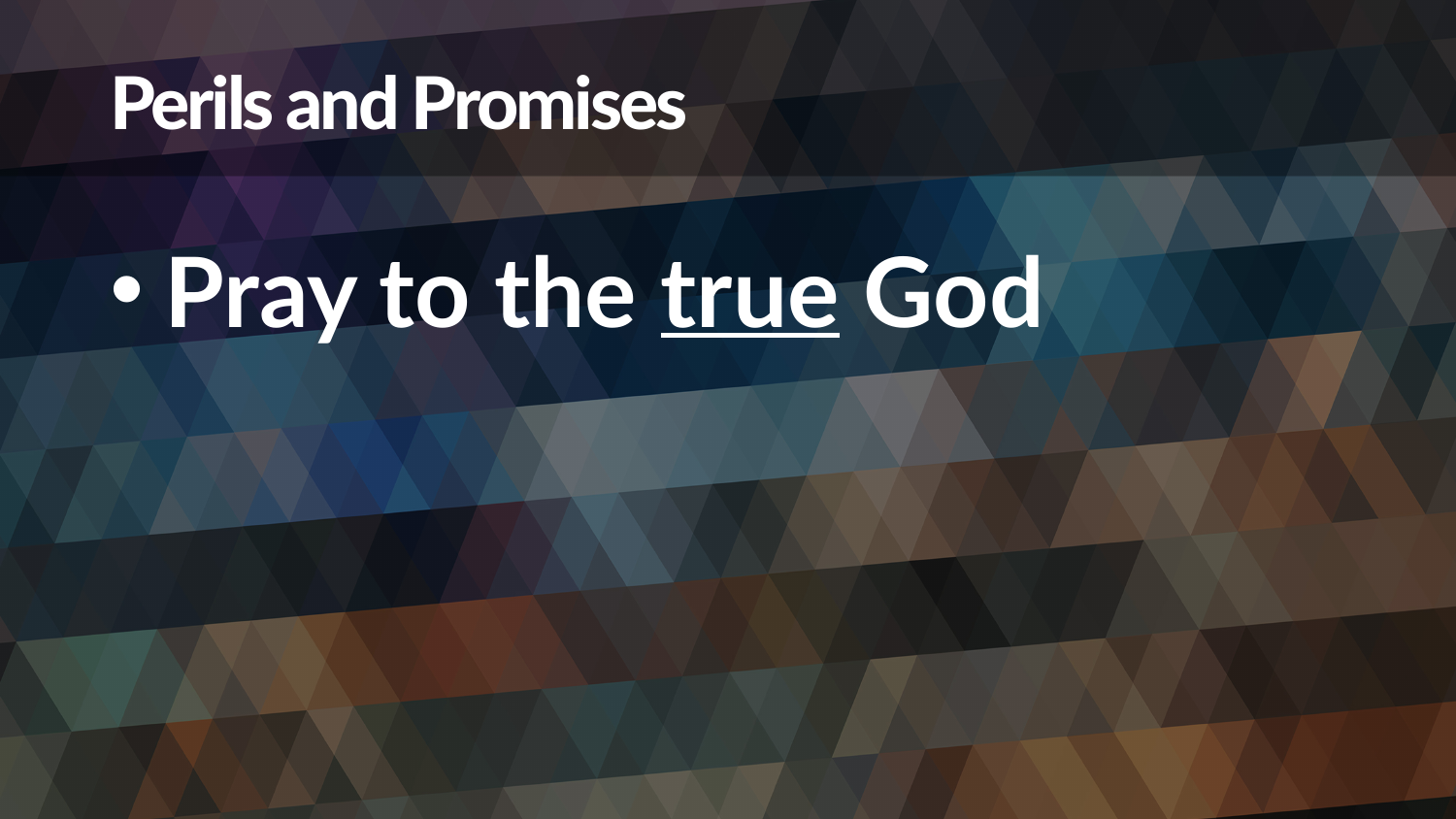

# Perils and Promises
Pray to the true God